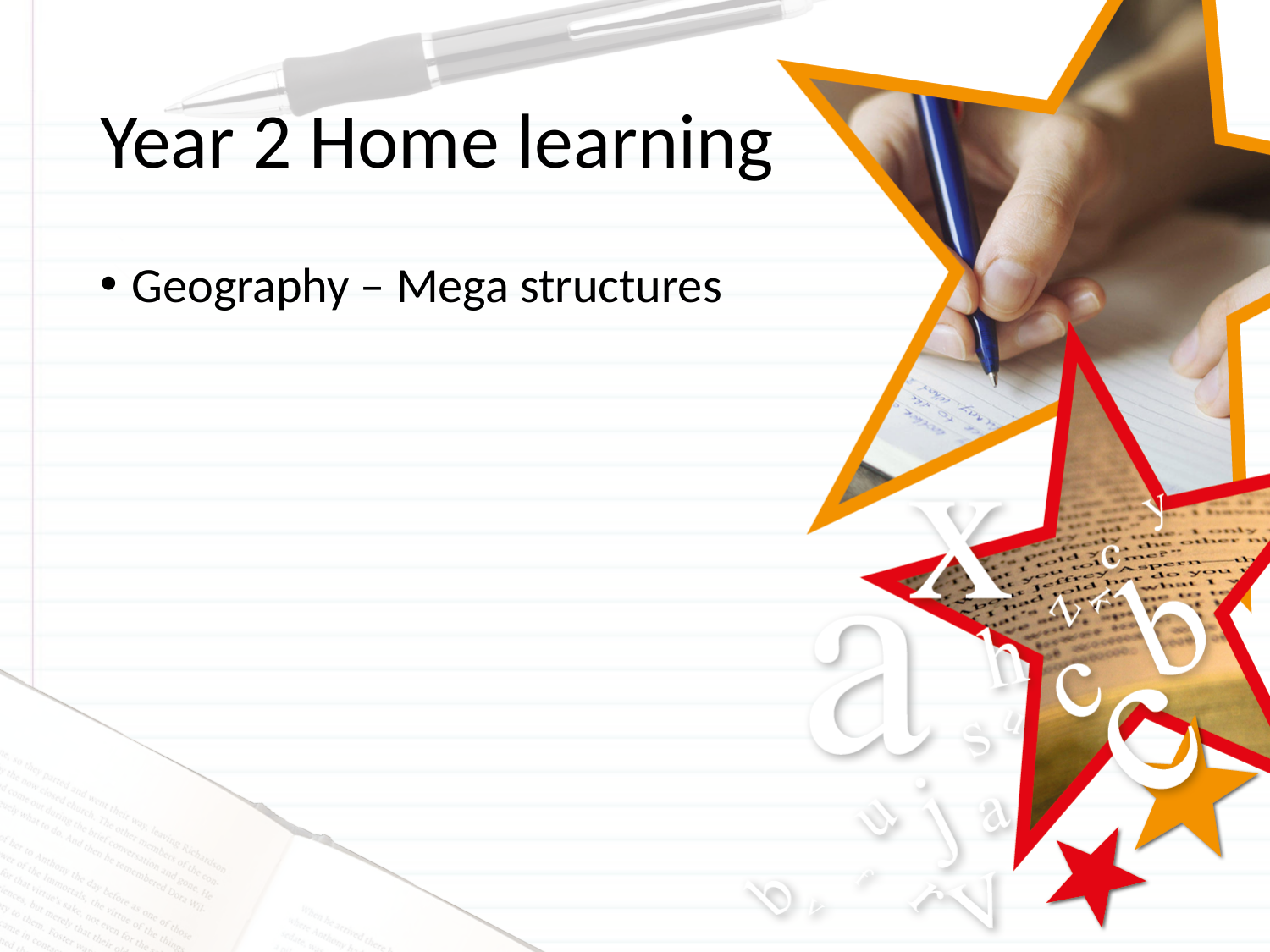

# Year 2 Home learning
Geography – Mega structures​